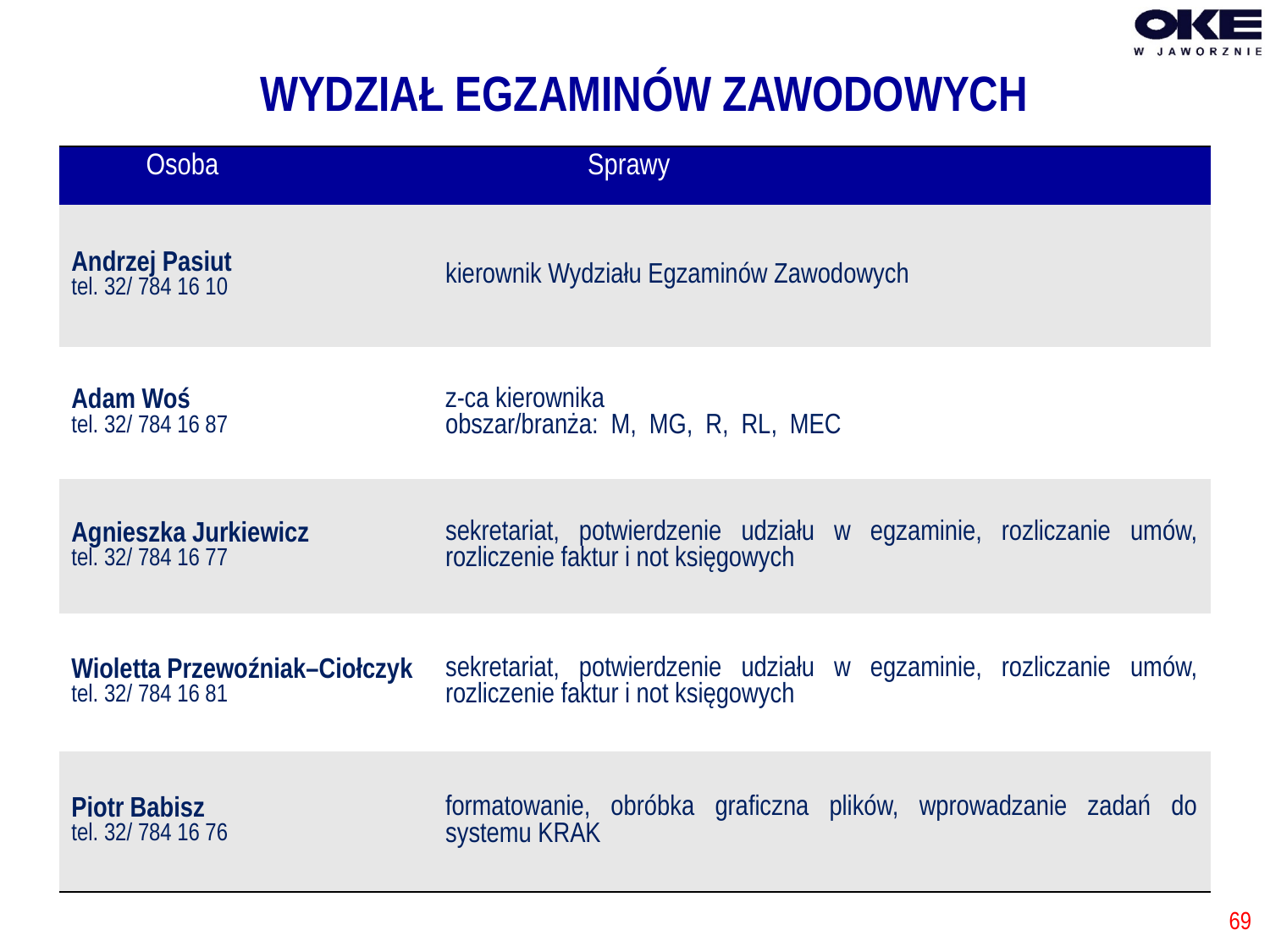

# WYDZIAŁ EGZAMINÓW ZAWODOWYCH
| Osoba | Sprawy |
| --- | --- |
| Andrzej Pasiut tel. 32/ 784 16 10 | kierownik Wydziału Egzaminów Zawodowych |
| Adam Woś tel. 32/ 784 16 87 | z-ca kierownika obszar/branża: M, MG, R, RL, MEC |
| Agnieszka Jurkiewicz tel. 32/ 784 16 77 | sekretariat, potwierdzenie udziału w egzaminie, rozliczanie umów, rozliczenie faktur i not księgowych |
| Wioletta Przewoźniak–Ciołczyk tel. 32/ 784 16 81 | sekretariat, potwierdzenie udziału w egzaminie, rozliczanie umów, rozliczenie faktur i not księgowych |
| Piotr Babisz tel. 32/ 784 16 76 | formatowanie, obróbka graficzna plików, wprowadzanie zadań do systemu KRAK |
69